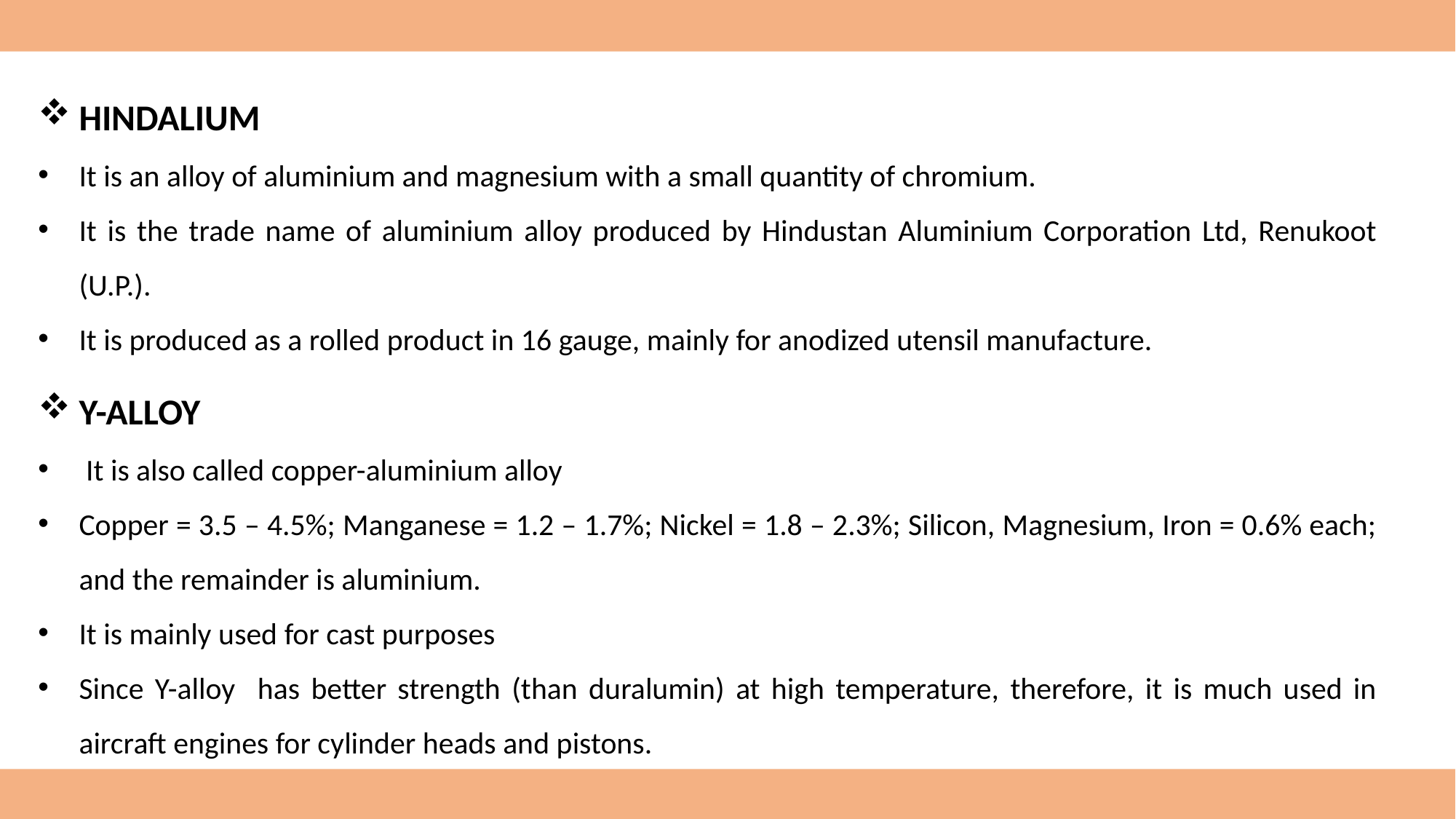

HINDALIUM
It is an alloy of aluminium and magnesium with a small quantity of chromium.
It is the trade name of aluminium alloy produced by Hindustan Aluminium Corporation Ltd, Renukoot (U.P.).
It is produced as a rolled product in 16 gauge, mainly for anodized utensil manufacture.
Y-ALLOY
 It is also called copper-aluminium alloy
Copper = 3.5 – 4.5%; Manganese = 1.2 – 1.7%; Nickel = 1.8 – 2.3%; Silicon, Magnesium, Iron = 0.6% each; and the remainder is aluminium.
It is mainly used for cast purposes
Since Y-alloy  has better strength (than duralumin) at high temperature, therefore, it is much used in aircraft engines for cylinder heads and pistons.